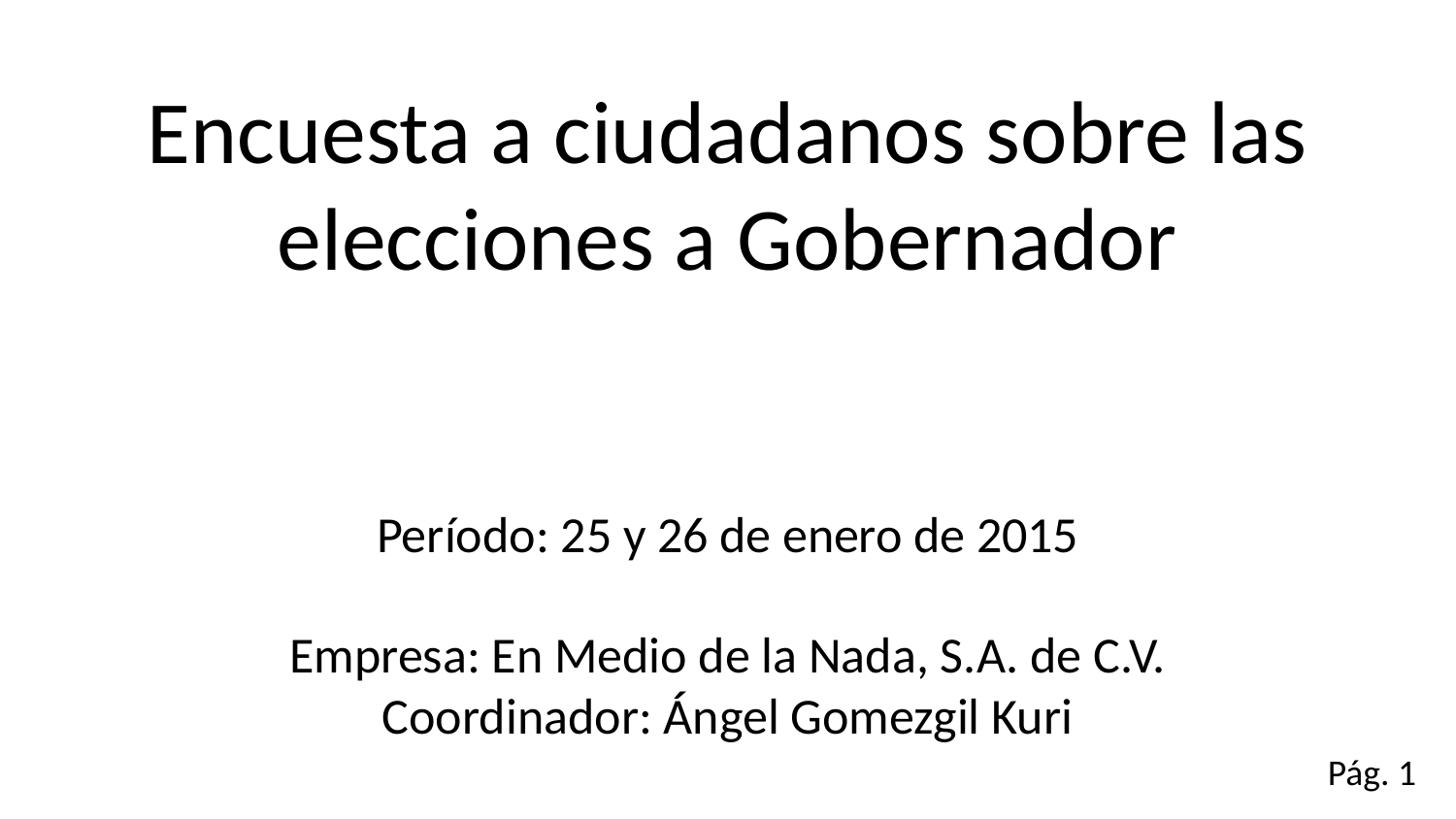

# Encuesta a ciudadanos sobre las elecciones a Gobernador Período: 25 y 26 de enero de 2015 Empresa: En Medio de la Nada, S.A. de C.V. Coordinador: Ángel Gomezgil Kuri
Pág. 1